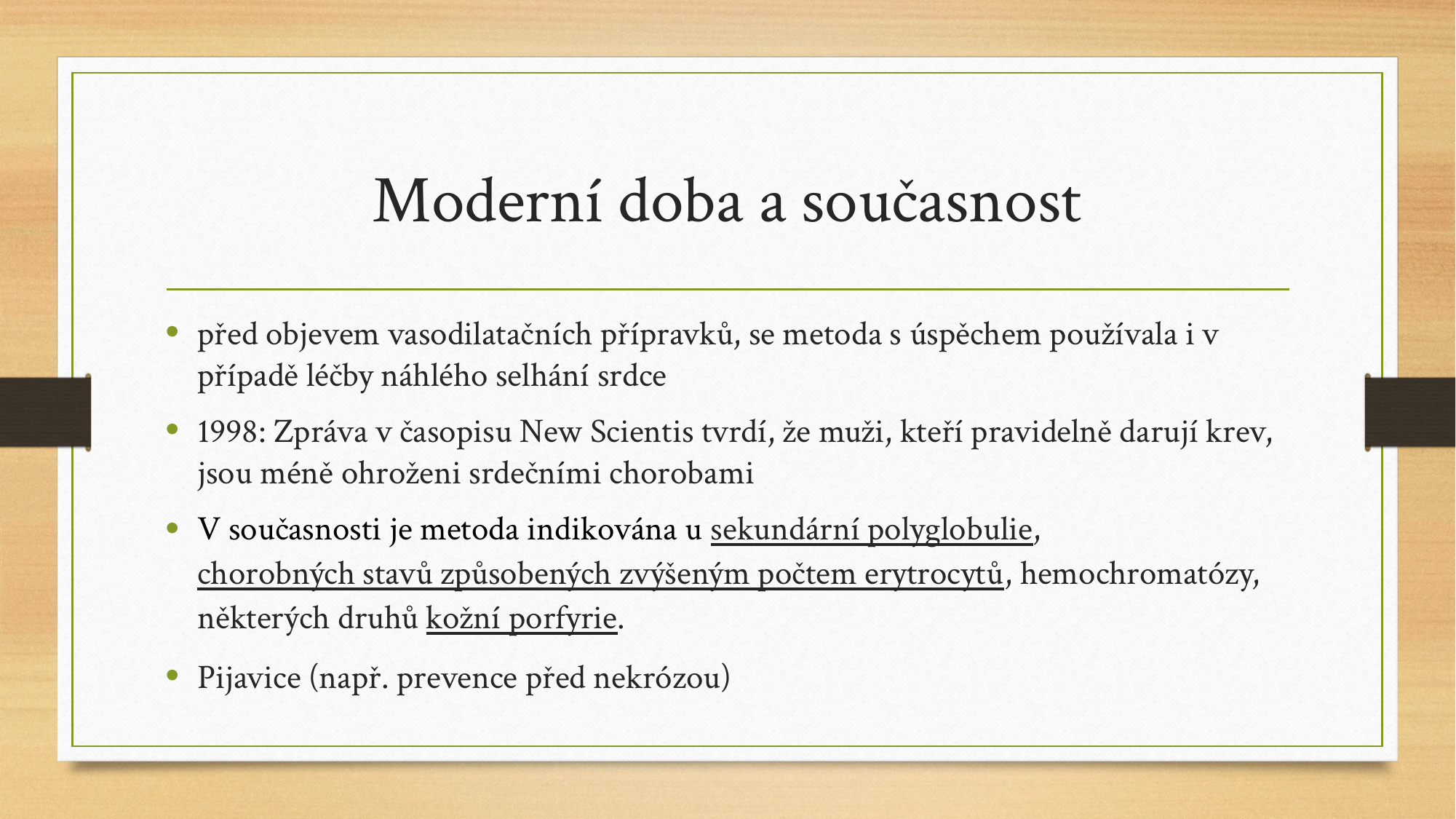

# Moderní doba a současnost
před objevem vasodilatačních přípravků, se metoda s úspěchem používala i v případě léčby náhlého selhání srdce
1998: Zpráva v časopisu New Scientis tvrdí, že muži, kteří pravidelně darují krev, jsou méně ohroženi srdečními chorobami
V současnosti je metoda indikována u sekundární polyglobulie, chorobných stavů způsobených zvýšeným počtem erytrocytů, hemochromatózy, některých druhů kožní porfyrie.
Pijavice (např. prevence před nekrózou)